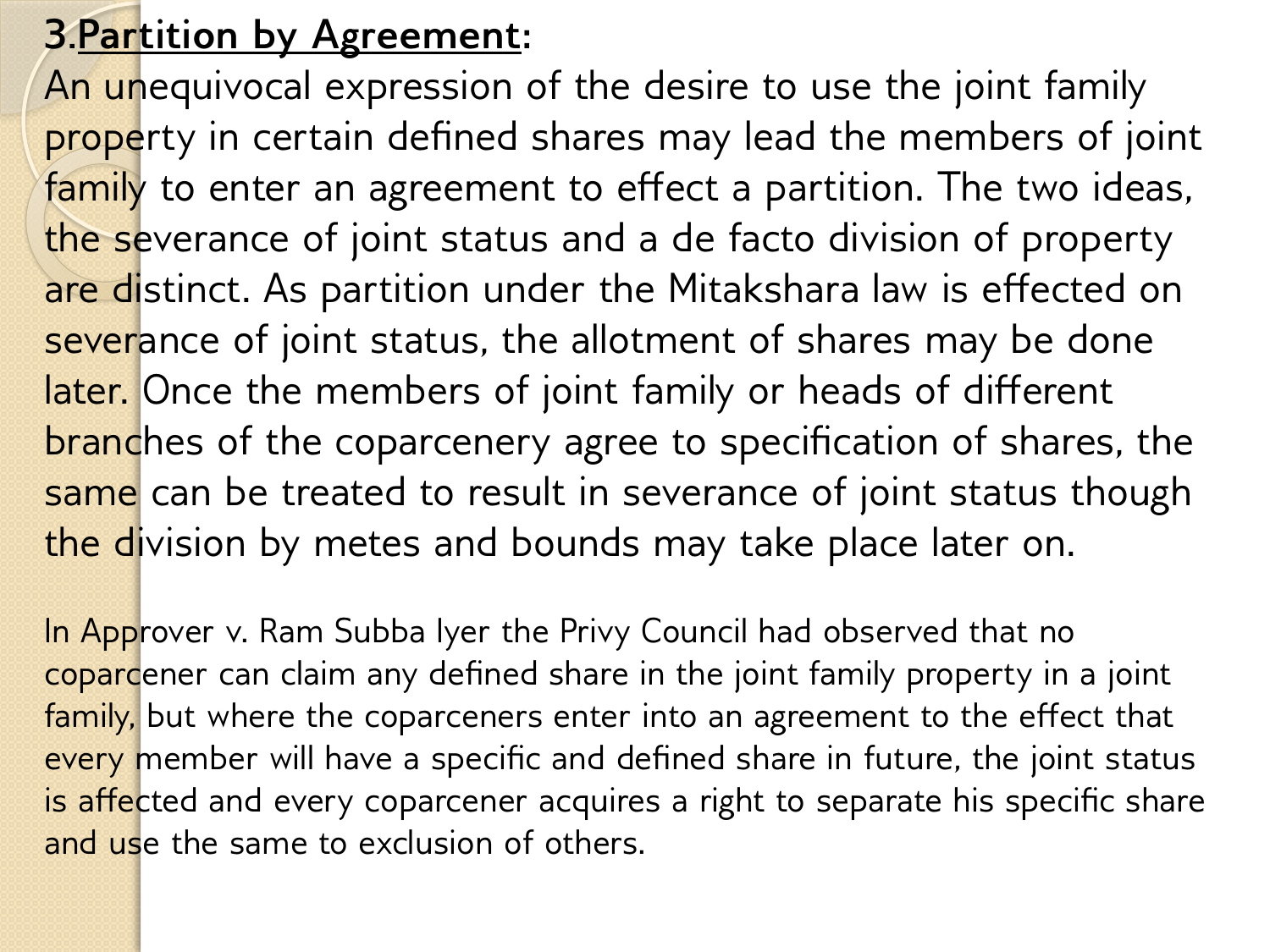

3.Partition by Agreement:
An unequivocal expression of the desire to use the joint family property in certain defined shares may lead the members of joint family to enter an agreement to effect a partition. The two ideas, the severance of joint status and a de facto division of property are distinct. As partition under the Mitakshara law is effected on severance of joint status, the allotment of shares may be done later. Once the members of joint family or heads of different branches of the coparcenery agree to specification of shares, the same can be treated to result in severance of joint status though the division by metes and bounds may take place later on.

In Approver v. Ram Subba Iyer the Privy Council had observed that no coparcener can claim any defined share in the joint family property in a joint family, but where the coparceners enter into an agreement to the effect that every member will have a specific and defined share in future, the joint status is affected and every coparcener acquires a right to separate his specific share and use the same to exclusion of others.